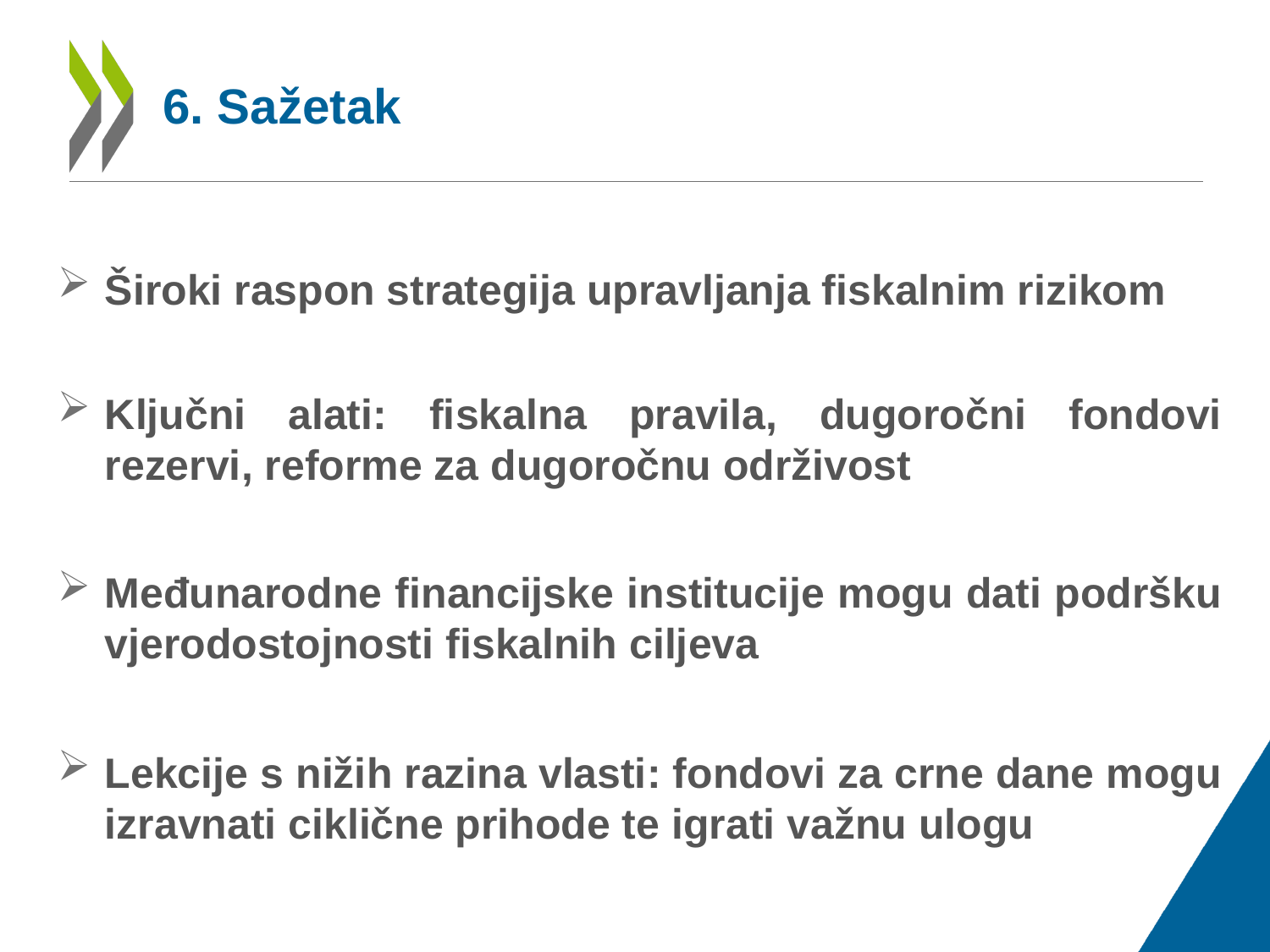

# 6. Sažetak
Široki raspon strategija upravljanja fiskalnim rizikom

Ključni alati: fiskalna pravila, dugoročni fondovi rezervi, reforme za dugoročnu održivost

Međunarodne financijske institucije mogu dati podršku vjerodostojnosti fiskalnih ciljeva

Lekcije s nižih razina vlasti: fondovi za crne dane mogu izravnati ciklične prihode te igrati važnu ulogu